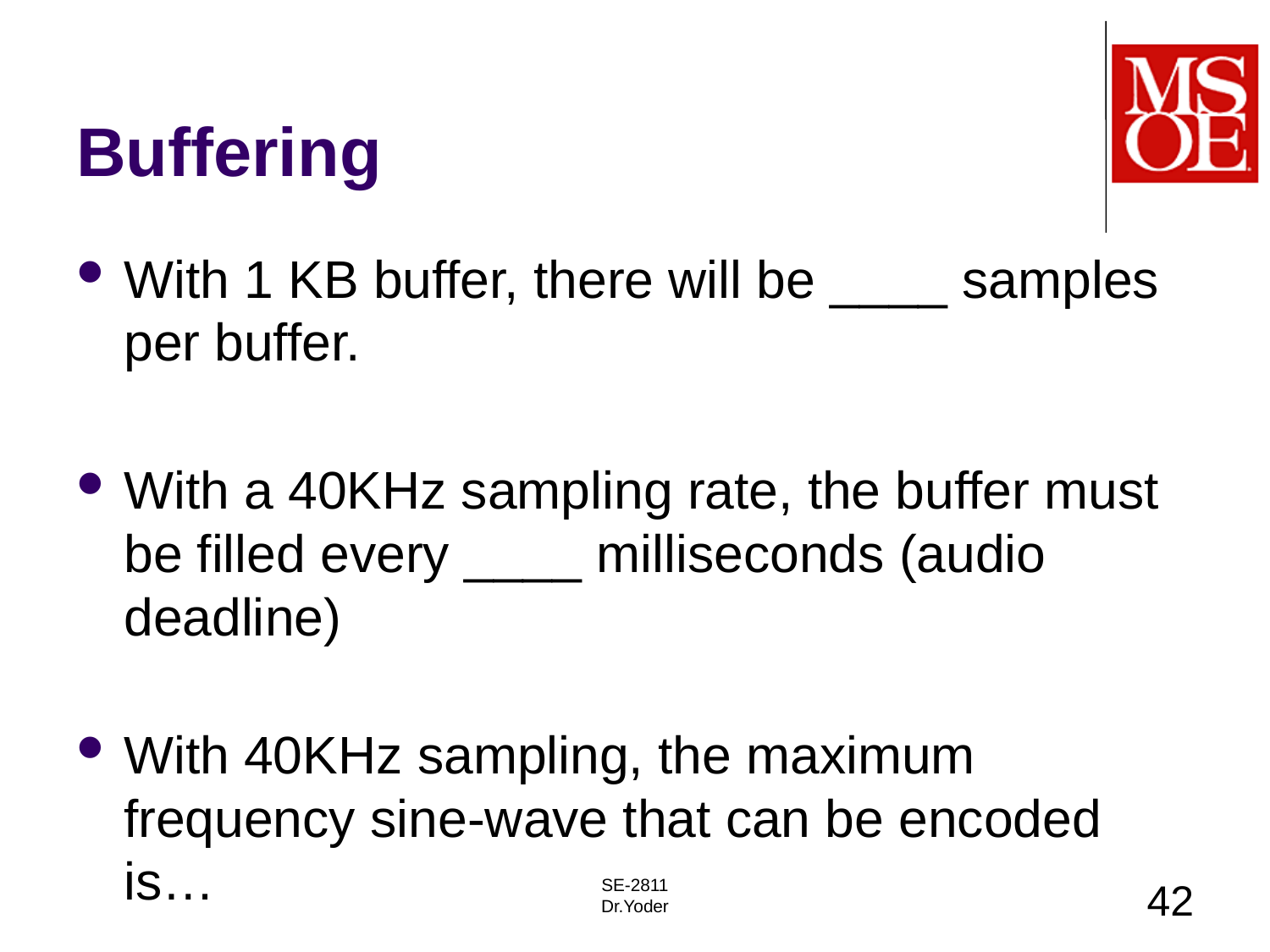

# Buffering
With 1 KB buffer, there will be ____ samples per buffer.

With a 40KHz sampling rate, the buffer must be filled every ____ milliseconds (audio deadline)
With 40KHz sampling, the maximum frequency sine-wave that can be encoded is…

[HINT: To compute:   buffer size / sample size = samples per buffer

Similarly, samples per buffer / sample rate = time to empty buffer]
SE-2811
Dr.Yoder
42